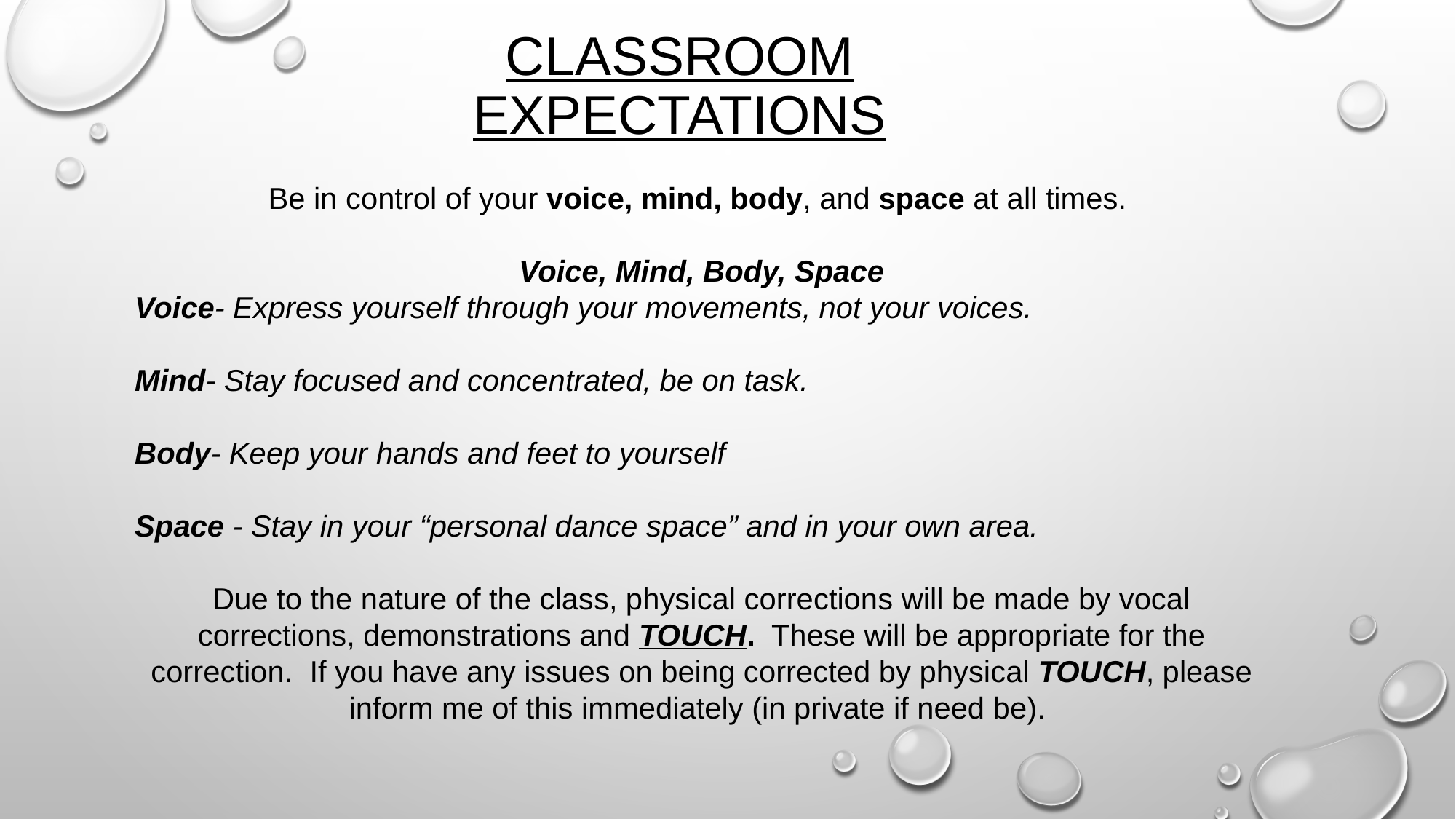

# Classroom Expectations
Be in control of your voice, mind, body, and space at all times.

Voice, Mind, Body, Space
Voice- Express yourself through your movements, not your voices.

Mind- Stay focused and concentrated, be on task.

Body- Keep your hands and feet to yourself

Space - Stay in your “personal dance space” and in your own area.

Due to the nature of the class, physical corrections will be made by vocal corrections, demonstrations and TOUCH.  These will be appropriate for the correction.  If you have any issues on being corrected by physical TOUCH, please inform me of this immediately (in private if need be).